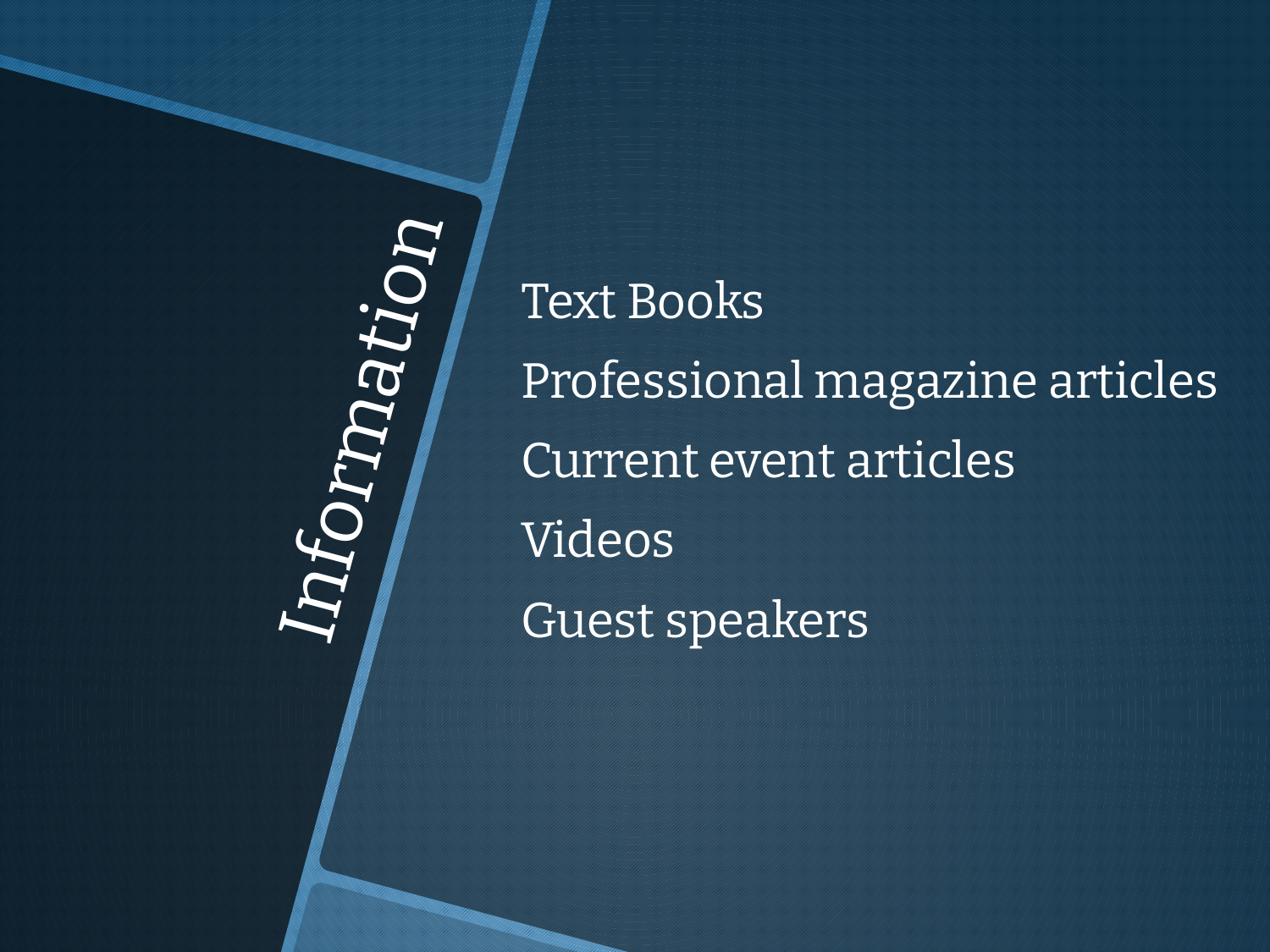

Text Books
Professional magazine articles
Current event articles
Videos
Guest speakers
# Information